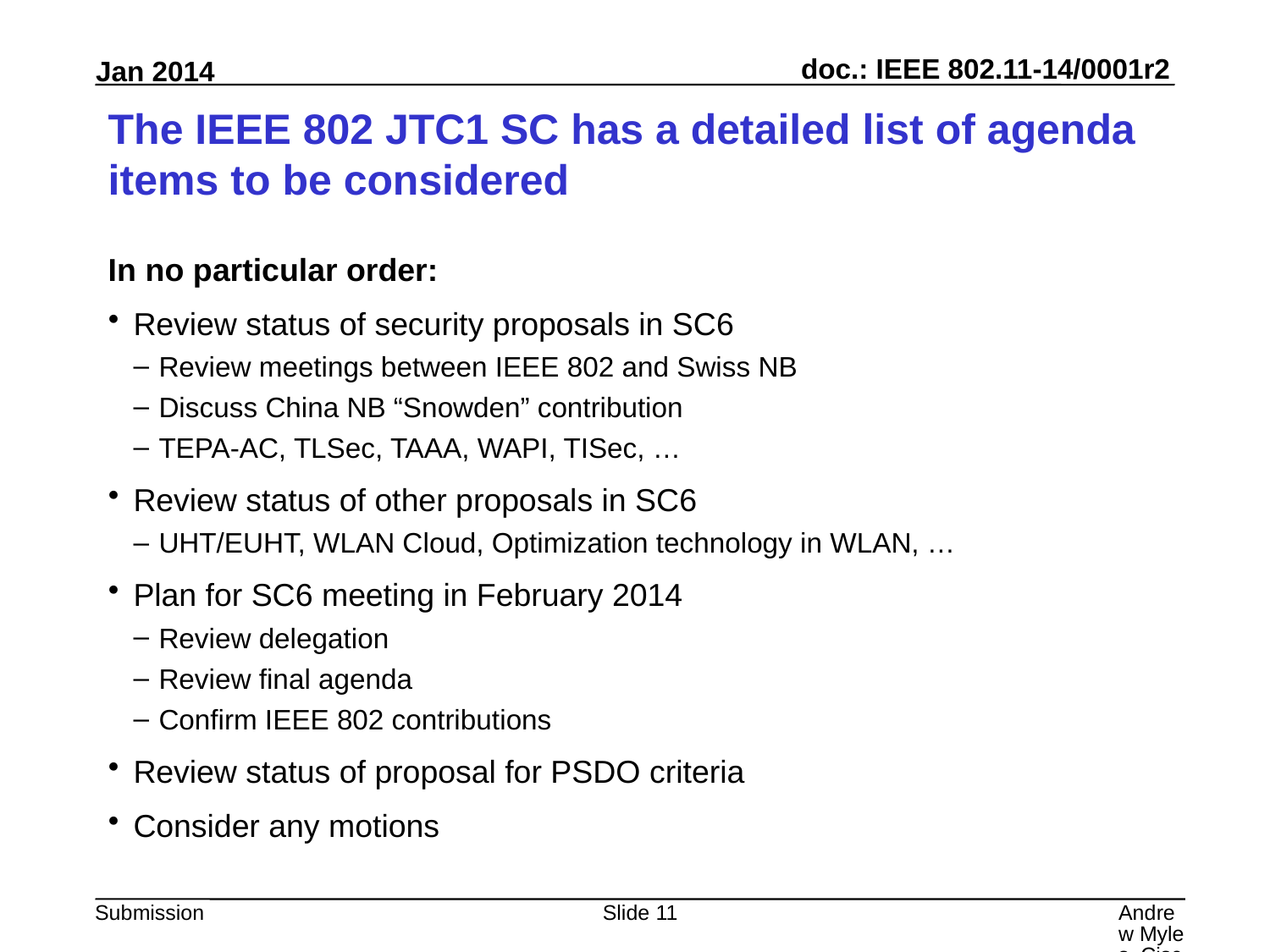

# The IEEE 802 JTC1 SC has a detailed list of agenda items to be considered
In no particular order:
Review status of security proposals in SC6
Review meetings between IEEE 802 and Swiss NB
Discuss China NB “Snowden” contribution
TEPA-AC, TLSec, TAAA, WAPI, TISec, …
Review status of other proposals in SC6
UHT/EUHT, WLAN Cloud, Optimization technology in WLAN, …
Plan for SC6 meeting in February 2014
Review delegation
Review final agenda
Confirm IEEE 802 contributions
Review status of proposal for PSDO criteria
Consider any motions

Slide 11
Andrew Myles, Cisco